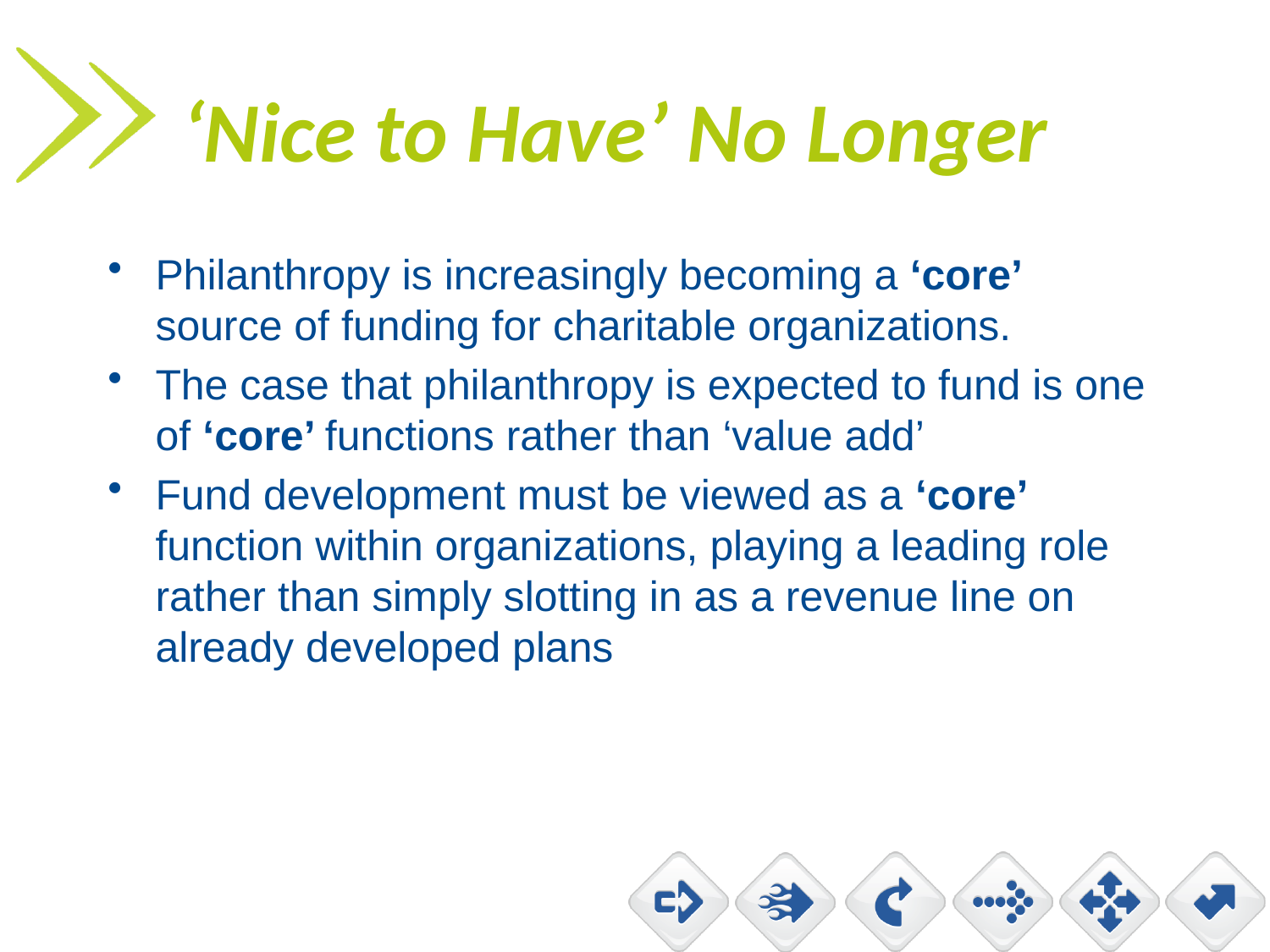

# ‘Nice to Have’ No Longer
Philanthropy is increasingly becoming a ‘core’ source of funding for charitable organizations.
The case that philanthropy is expected to fund is one of ‘core’ functions rather than ‘value add’
Fund development must be viewed as a ‘core’ function within organizations, playing a leading role rather than simply slotting in as a revenue line on already developed plans